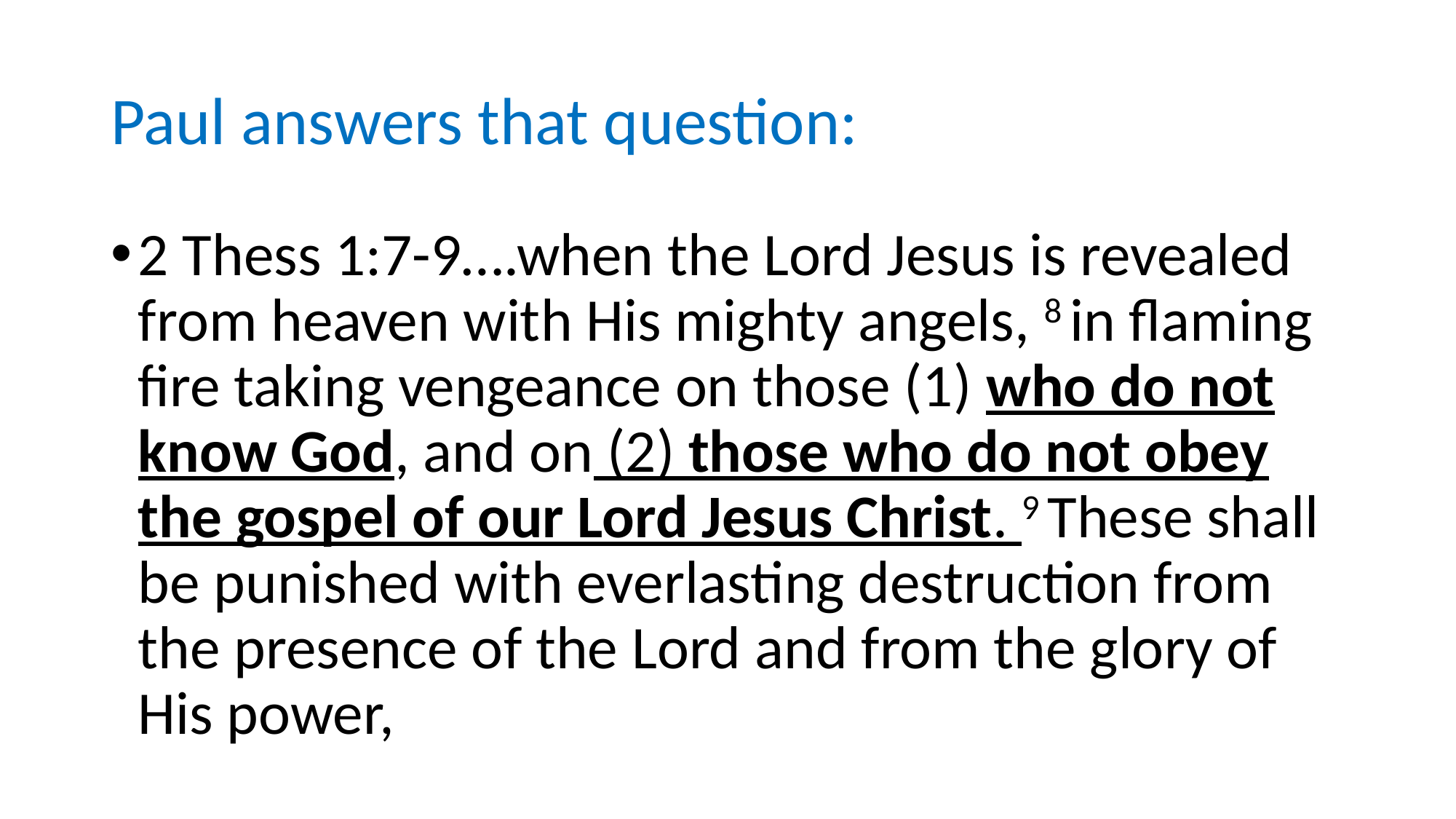

# Paul answers that question:
2 Thess 1:7-9….when the Lord Jesus is revealed from heaven with His mighty angels, 8 in flaming fire taking vengeance on those (1) who do not know God, and on (2) those who do not obey the gospel of our Lord Jesus Christ. 9 These shall be punished with everlasting destruction from the presence of the Lord and from the glory of His power,